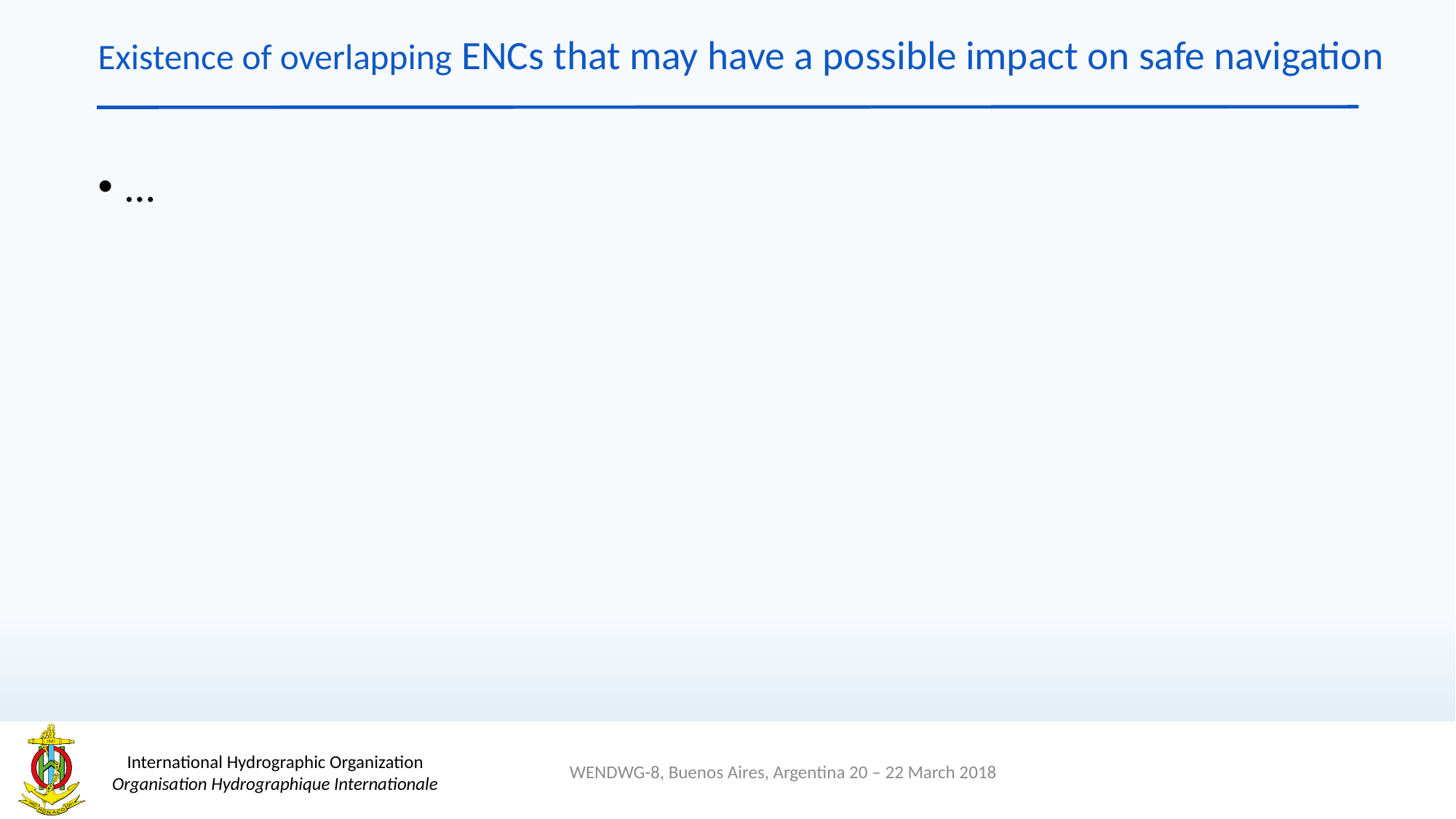

# Existence of overlapping ENCs that may have a possible impact on safe navigation
…
WENDWG-8, Buenos Aires, Argentina 20 – 22 March 2018